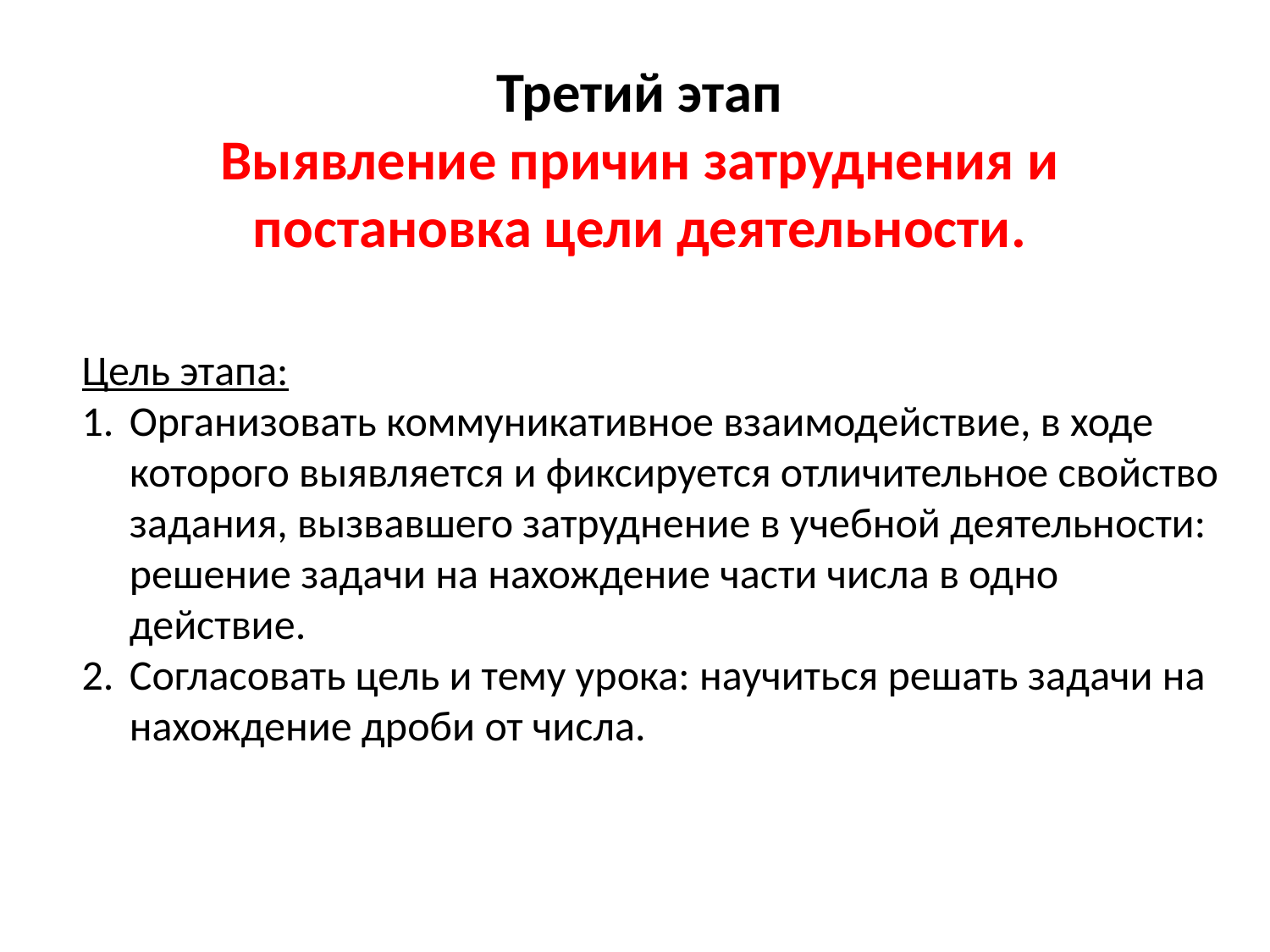

Третий этап
Выявление причин затруднения и постановка цели деятельности.
Цель этапа:
Организовать коммуникативное взаимодействие, в ходе которого выявляется и фиксируется отличительное свойство задания, вызвавшего затруднение в учебной деятельности: решение задачи на нахождение части числа в одно действие.
Согласовать цель и тему урока: научиться решать задачи на нахождение дроби от числа.